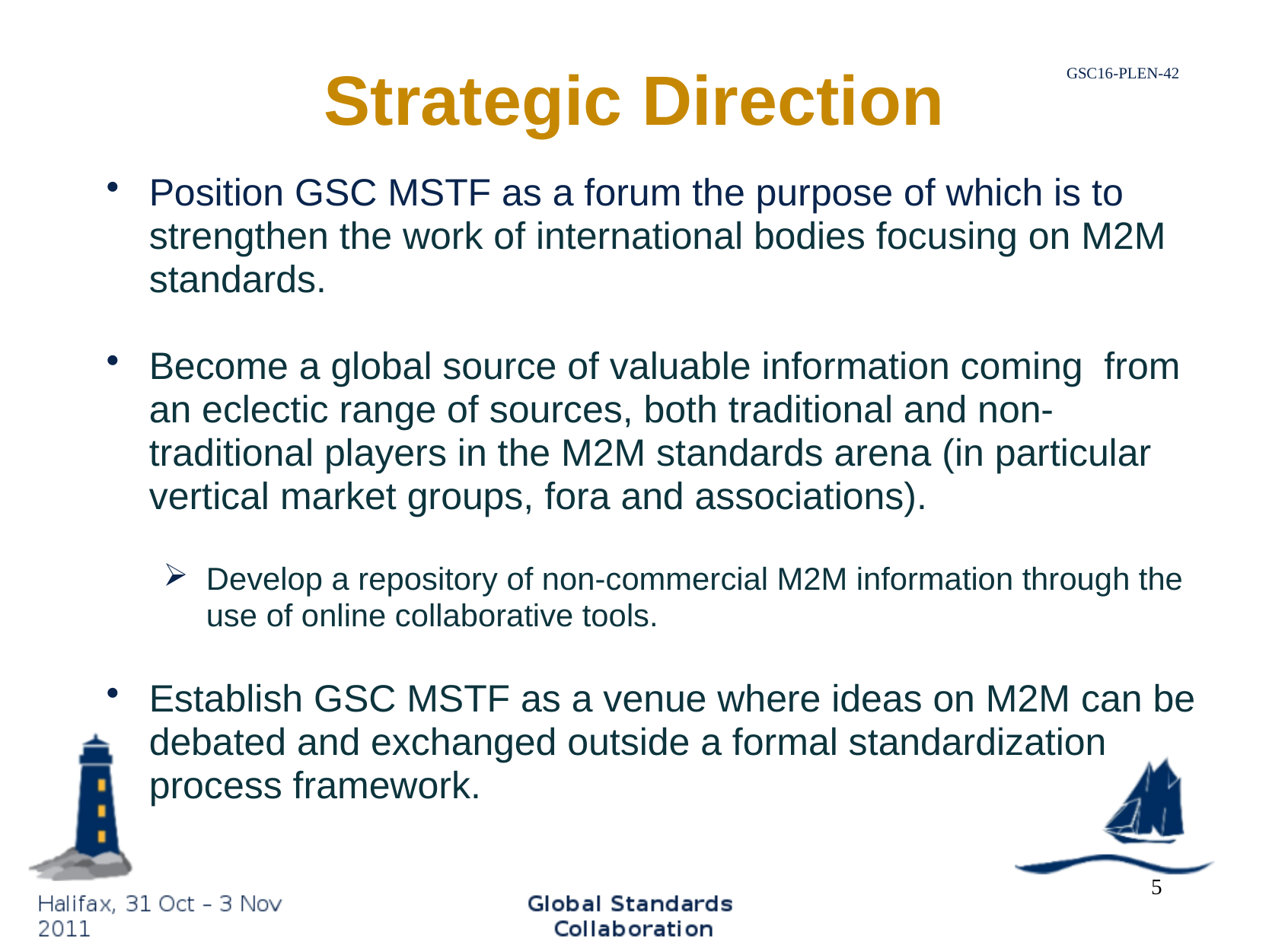

# Strategic Direction
Position GSC MSTF as a forum the purpose of which is to strengthen the work of international bodies focusing on M2M standards.

Become a global source of valuable information coming  from an eclectic range of sources, both traditional and non-traditional players in the M2M standards arena (in particular vertical market groups, fora and associations).

Develop a repository of non-commercial M2M information through the use of online collaborative tools.

Establish GSC MSTF as a venue where ideas on M2M can be debated and exchanged outside a formal standardization process framework.

5